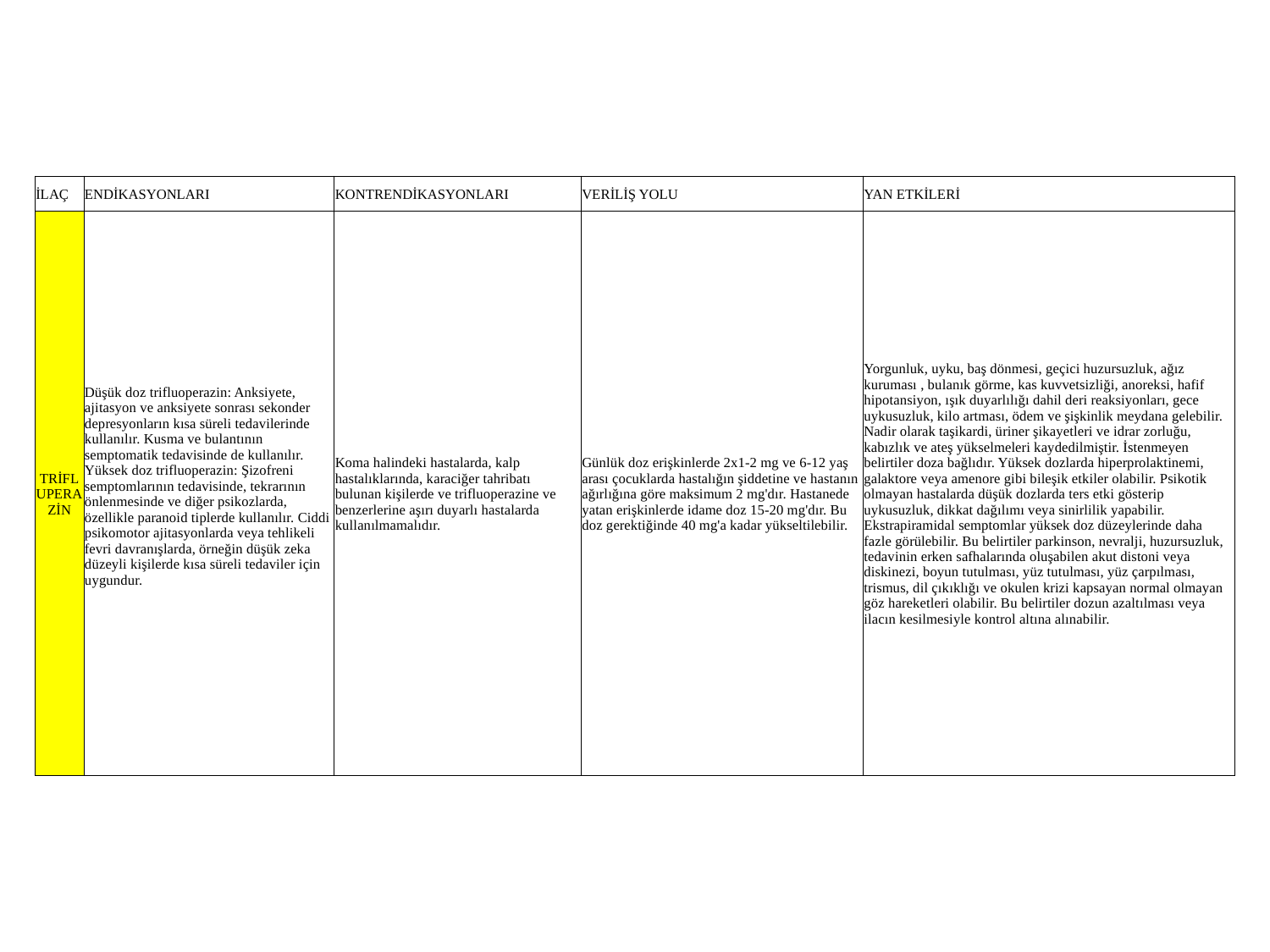

| İLAÇ | ENDİKASYONLARI | KONTRENDİKASYONLARI | VERİLİŞ YOLU | YAN ETKİLERİ |
| --- | --- | --- | --- | --- |
| TRİFLUPERAZİN | Düşük doz trifluoperazin: Anksiyete, ajitasyon ve anksiyete sonrası sekonder depresyonların kısa süreli tedavilerinde kullanılır. Kusma ve bulantının semptomatik tedavisinde de kullanılır. Yüksek doz trifluoperazin: Şizofreni semptomlarının tedavisinde, tekrarının önlenmesinde ve diğer psikozlarda, özellikle paranoid tiplerde kullanılır. Ciddi psikomotor ajitasyonlarda veya tehlikeli fevri davranışlarda, örneğin düşük zeka düzeyli kişilerde kısa süreli tedaviler için uygundur. | Koma halindeki hastalarda, kalp hastalıklarında, karaciğer tahribatı bulunan kişilerde ve trifluoperazine ve benzerlerine aşırı duyarlı hastalarda kullanılmamalıdır. | Günlük doz erişkinlerde 2x1-2 mg ve 6-12 yaş arası çocuklarda hastalığın şiddetine ve hastanın ağırlığına göre maksimum 2 mg'dır. Hastanede yatan erişkinlerde idame doz 15-20 mg'dır. Bu doz gerektiğinde 40 mg'a kadar yükseltilebilir. | Yorgunluk, uyku, baş dönmesi, geçici huzursuzluk, ağız kuruması , bulanık görme, kas kuvvetsizliği, anoreksi, hafif hipotansiyon, ışık duyarlılığı dahil deri reaksiyonları, gece uykusuzluk, kilo artması, ödem ve şişkinlik meydana gelebilir. Nadir olarak taşikardi, üriner şikayetleri ve idrar zorluğu, kabızlık ve ateş yükselmeleri kaydedilmiştir. İstenmeyen belirtiler doza bağlıdır. Yüksek dozlarda hiperprolaktinemi, galaktore veya amenore gibi bileşik etkiler olabilir. Psikotik olmayan hastalarda düşük dozlarda ters etki gösterip uykusuzluk, dikkat dağılımı veya sinirlilik yapabilir. Ekstrapiramidal semptomlar yüksek doz düzeylerinde daha fazle görülebilir. Bu belirtiler parkinson, nevralji, huzursuzluk, tedavinin erken safhalarında oluşabilen akut distoni veya diskinezi, boyun tutulması, yüz tutulması, yüz çarpılması, trismus, dil çıkıklığı ve okulen krizi kapsayan normal olmayan göz hareketleri olabilir. Bu belirtiler dozun azaltılması veya ilacın kesilmesiyle kontrol altına alınabilir. |